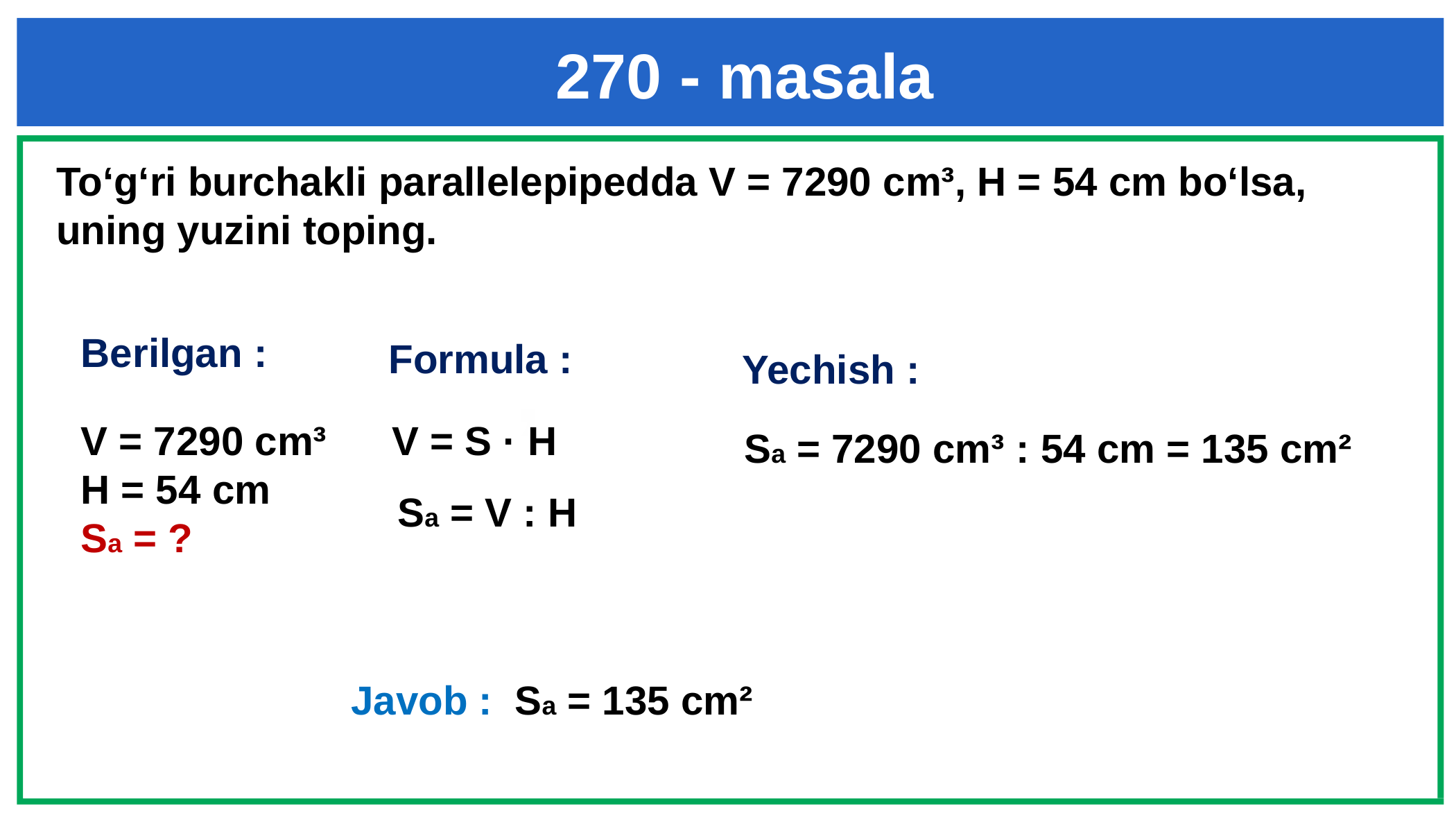

270 - masala
To‘g‘ri burchakli parallelepipedda V = 7290 cm³, H = 54 cm bo‘lsa, uning yuzini toping.
Berilgan :
Formula :
,
Yechish :
V = 7290 cm³
H = 54 cm
Sa = ?
V = S · H
Sa = 7290 cm³ : 54 cm = 135 cm²
Sa = V : H
Javob :  Sa = 135 cm²